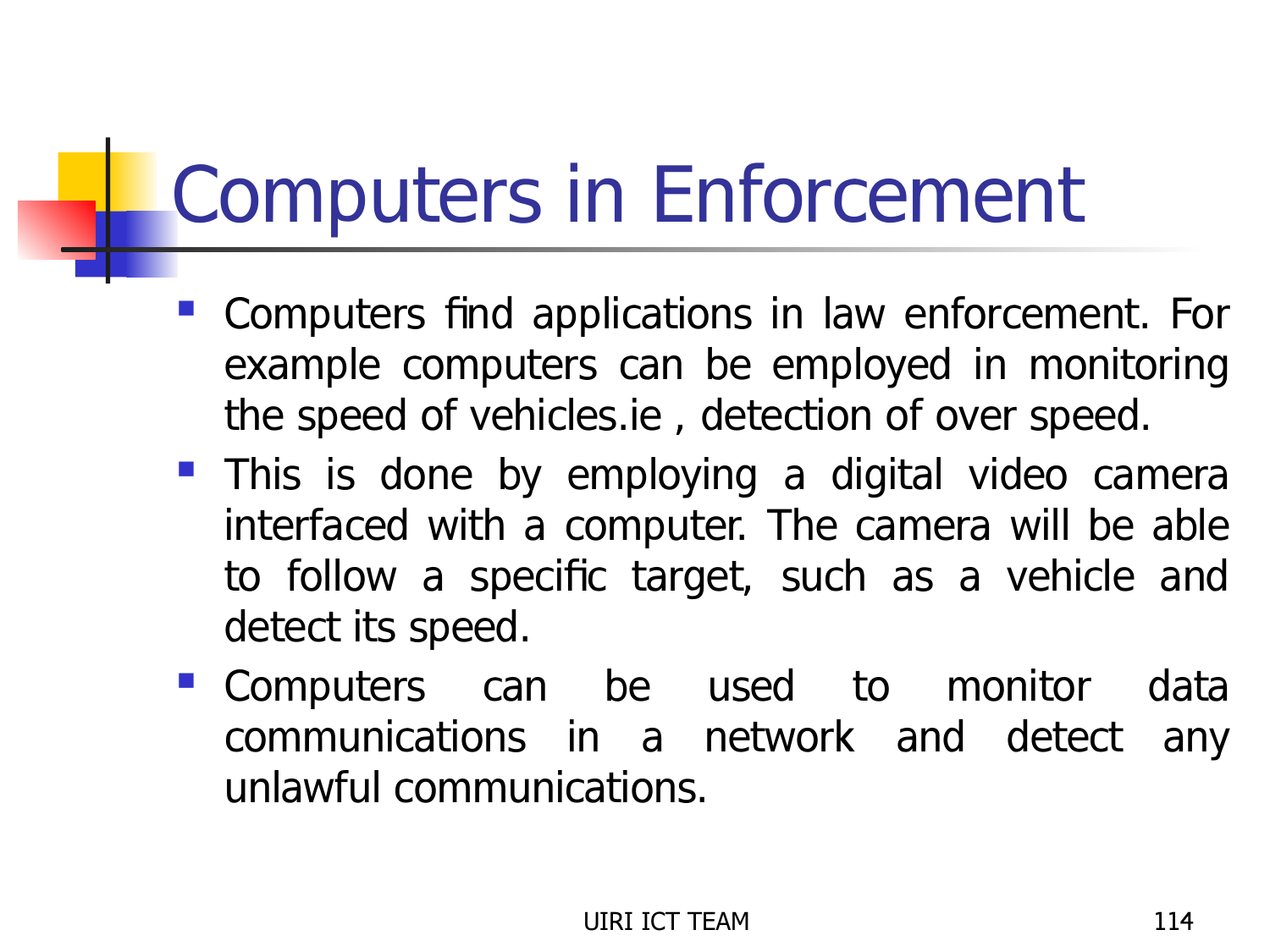

# Computers in Enforcement
Computers find applications in law enforcement. For example computers can be employed in monitoring the speed of vehicles.ie , detection of over speed.
This is done by employing a digital video camera interfaced with a computer. The camera will be able to follow a specific target, such as a vehicle and detect its speed.
Computers can be used to monitor data communications in a network and detect any unlawful communications.

UIRI ICT TEAM
114